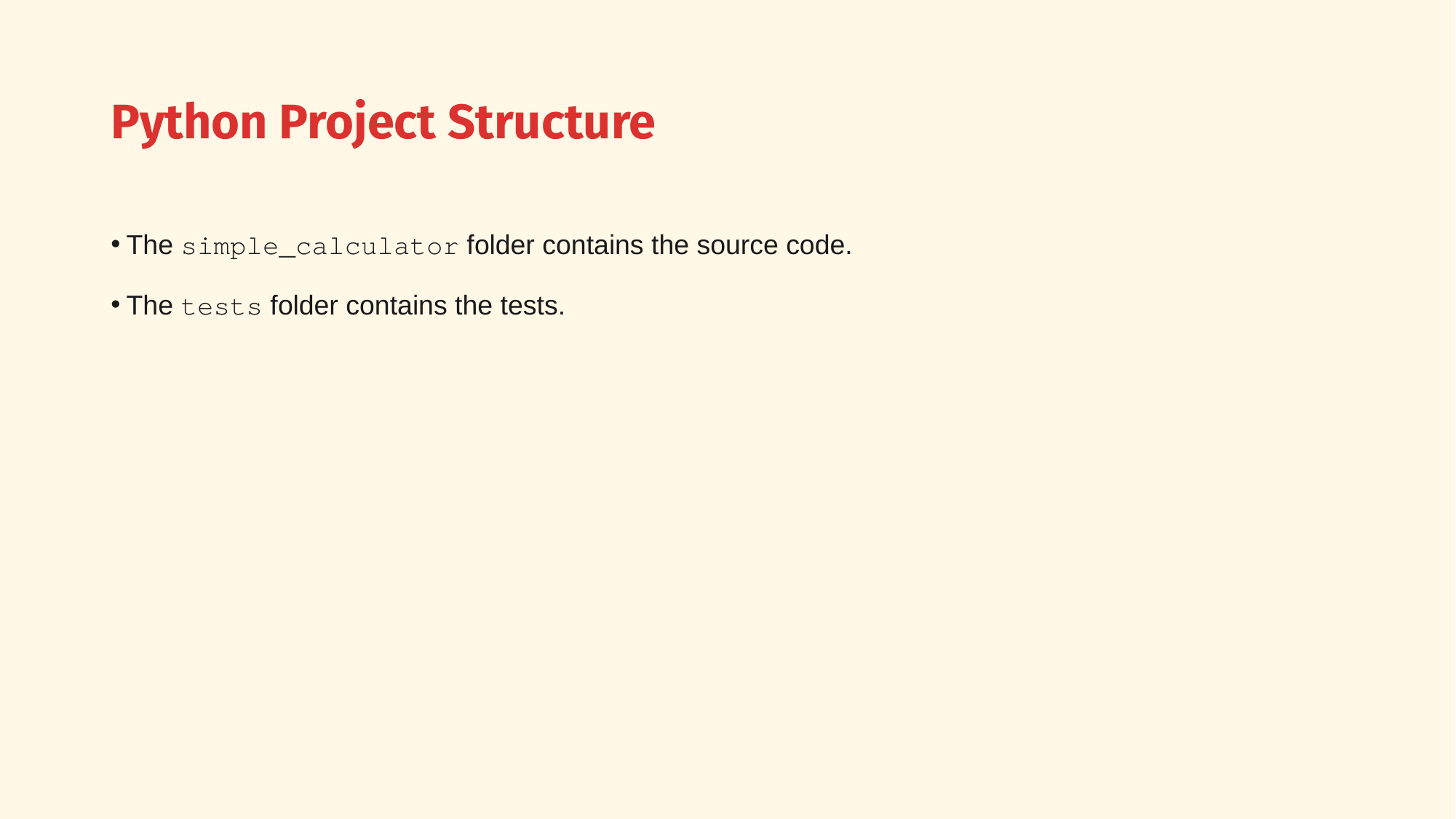

# Python Project Structure
The simple_calculator folder contains the source code.
The tests folder contains the tests.